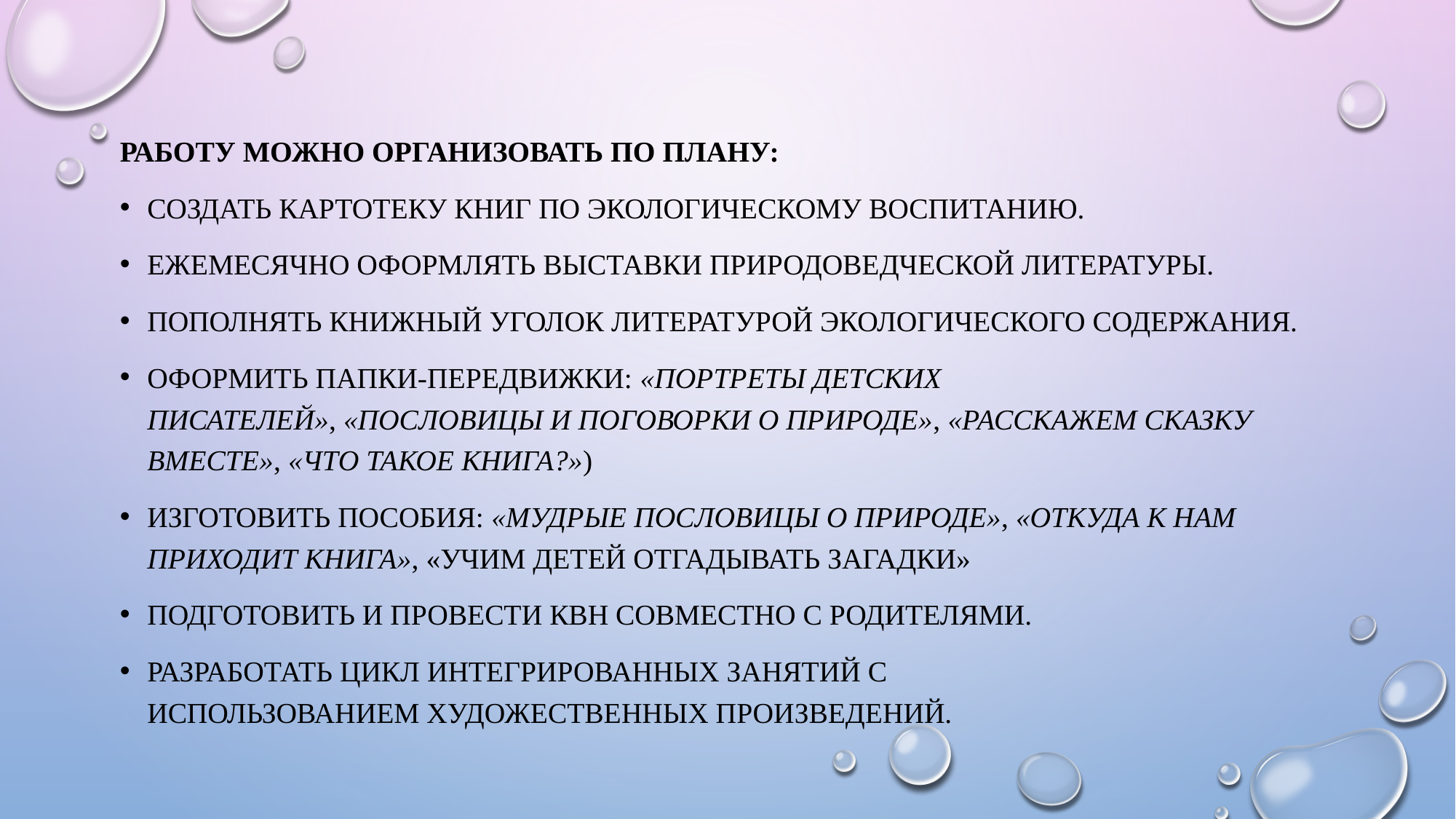

#
Работу можно организовать по плану:
Создать картотеку книг по экологическому воспитанию.
Ежемесячно оформлять выставки природоведческой литературы.
Пополнять книжный уголок литературой экологического содержания.
Оформить папки-передвижки: «Портреты детских писателей», «Пословицы и поговорки о природе», «Расскажем сказку вместе», «Что такое книга?»)
Изготовить Пособия: «Мудрые пословицы о природе», «Откуда к нам приходит книга», «Учим детей отгадывать загадки»
Подготовить и провести КВН совместно с родителями.
Разработать цикл интегрированных занятий с использованием художественных произведений.